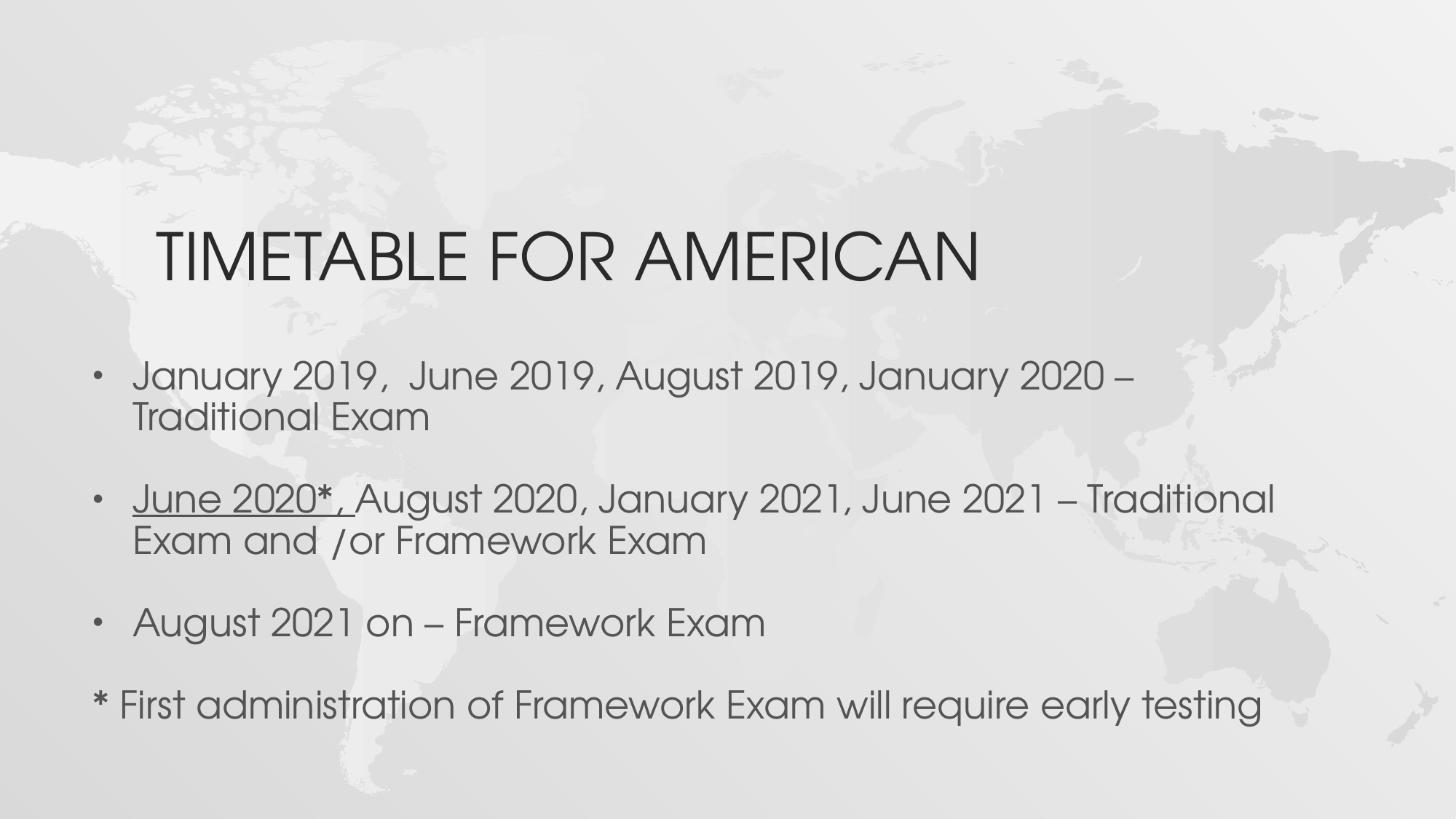

# Timetable for American

January 2019,  June 2019, August 2019, January 2020 – Traditional Exam

June 2020*, August 2020, January 2021, June 2021 – Traditional Exam and /or Framework Exam

August 2021 on – Framework Exam

* First administration of Framework Exam will require early testing